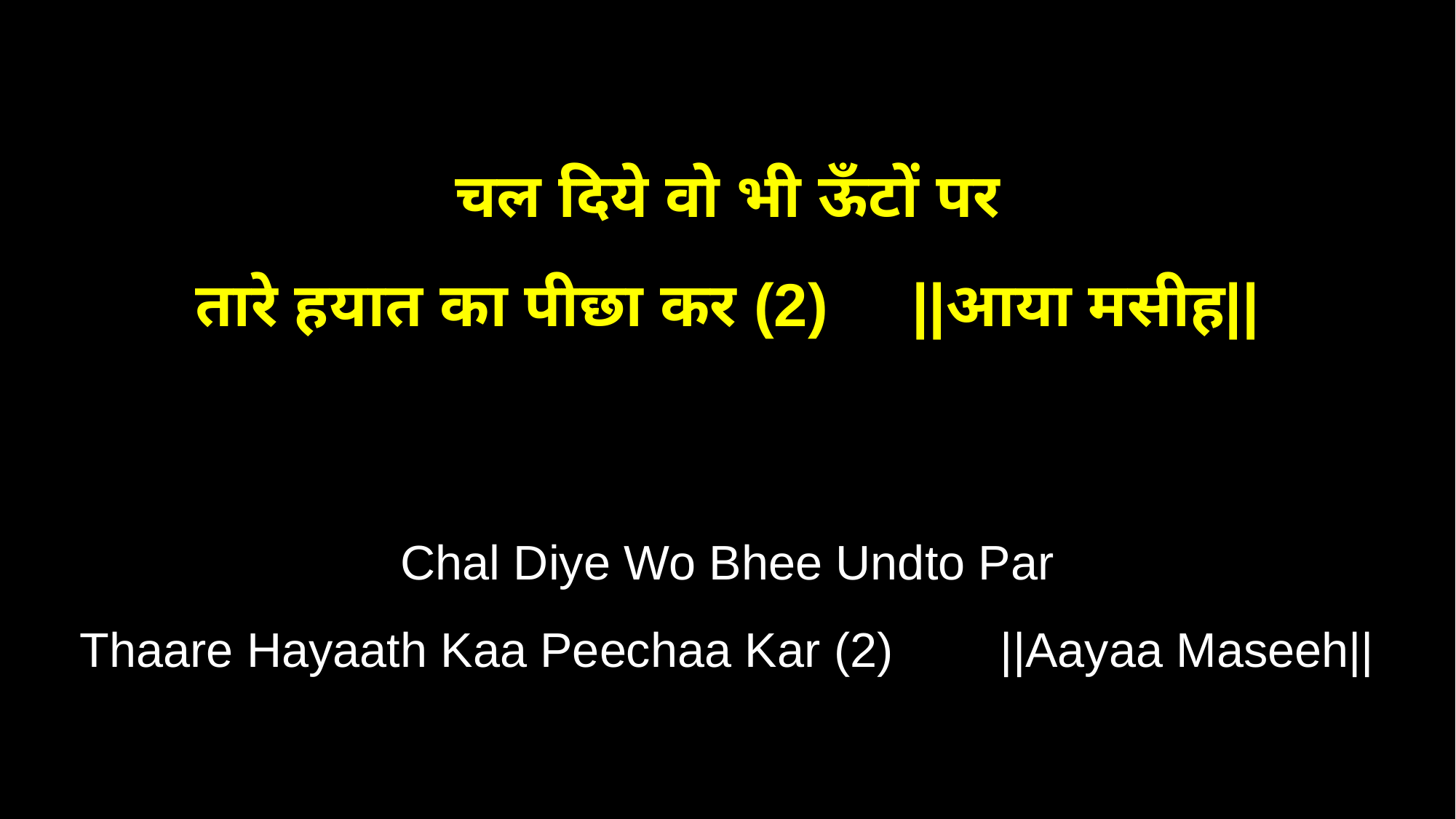

चल दिये वो भी ऊँटों पर
तारे हयात का पीछा कर (2)     ||आया मसीह||
Chal Diye Wo Bhee Undto Par
Thaare Hayaath Kaa Peechaa Kar (2)        ||Aayaa Maseeh||